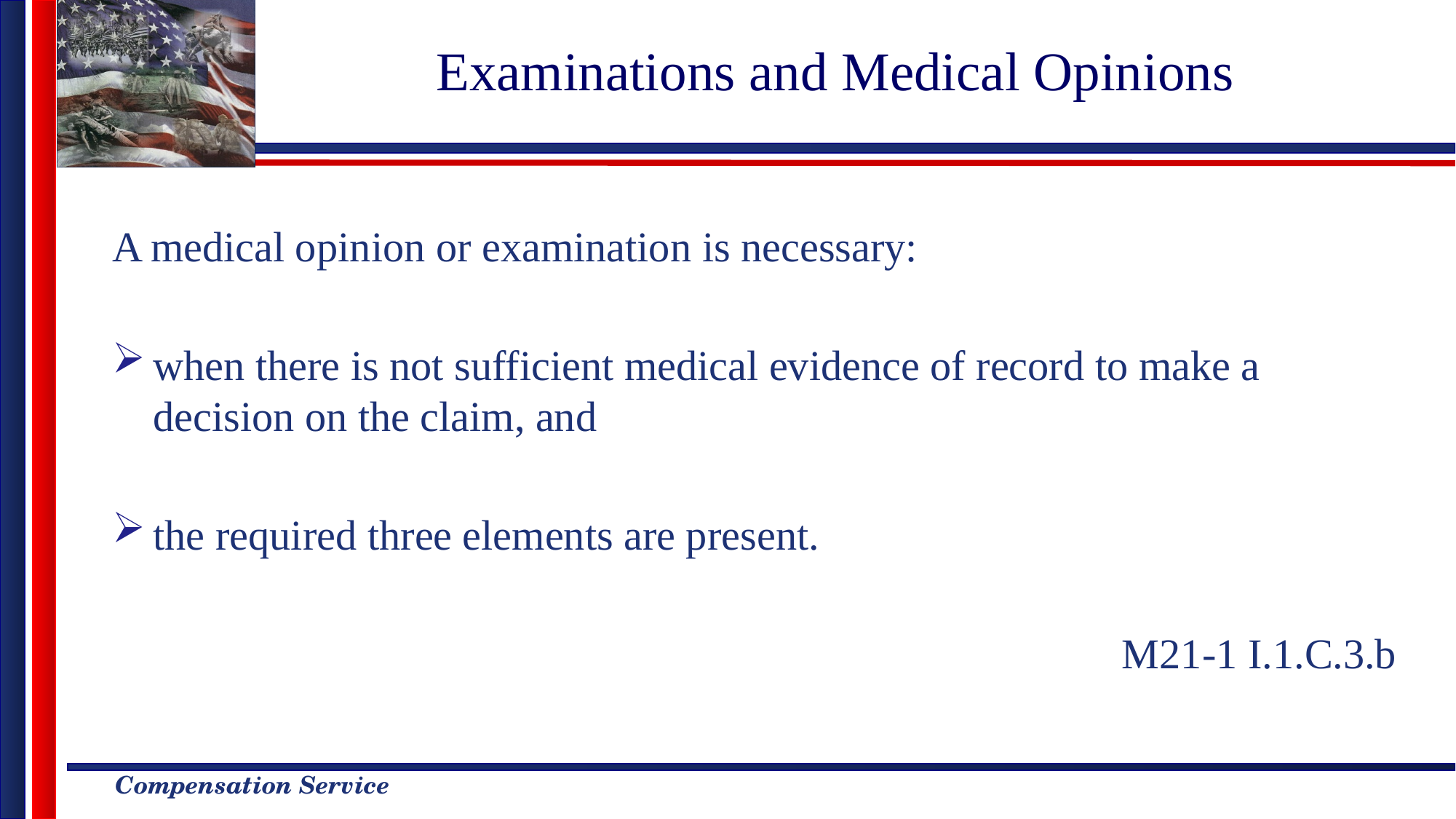

# Examinations and Medical Opinions
A medical opinion or examination is necessary:

when there is not sufficient medical evidence of record to make a decision on the claim, and

the required three elements are present.

M21-1 I.1.C.3.b